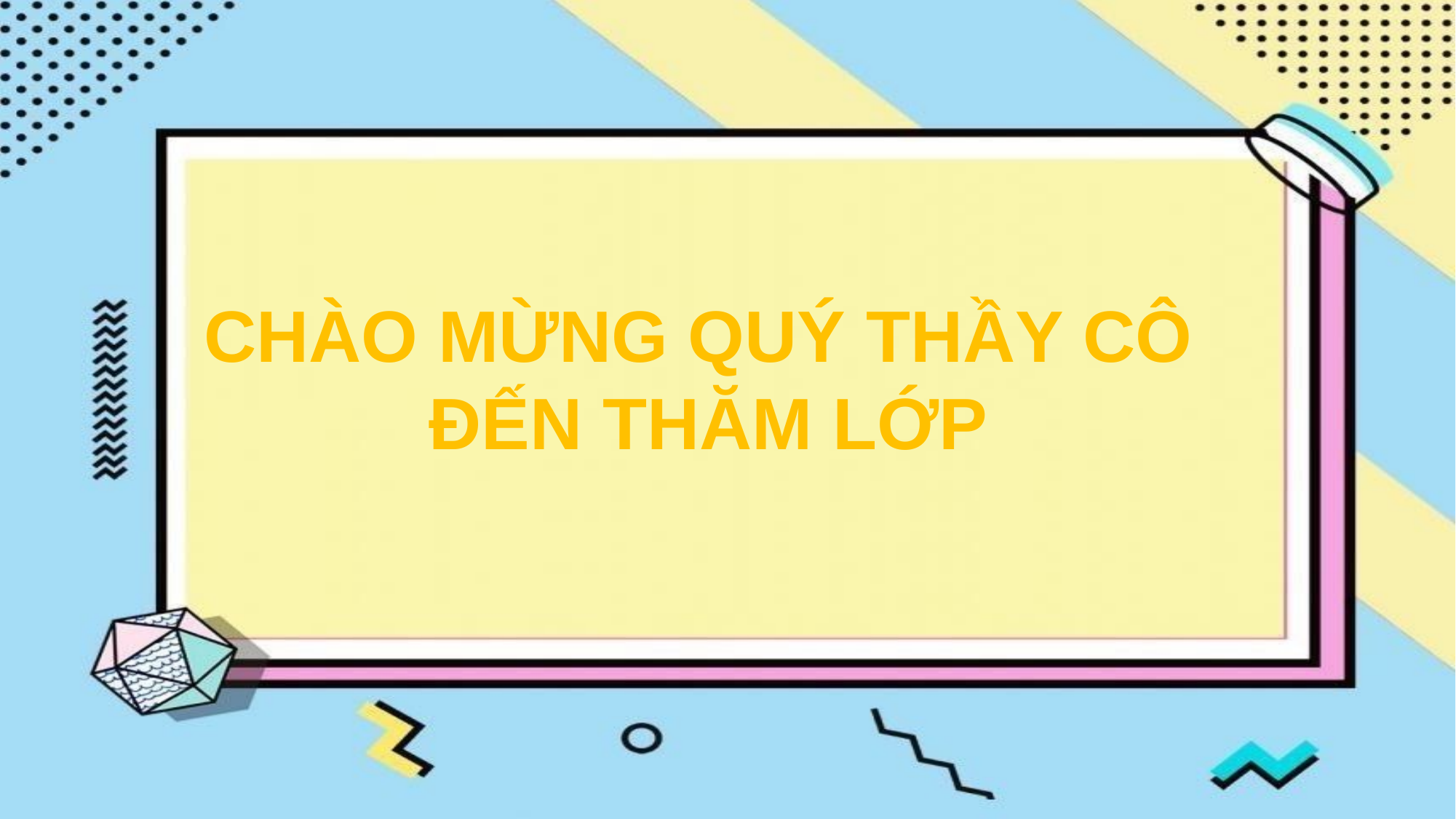

#
CHÀO MỪNG QUÝ THẦY CÔ
ĐẾN THĂM LỚP